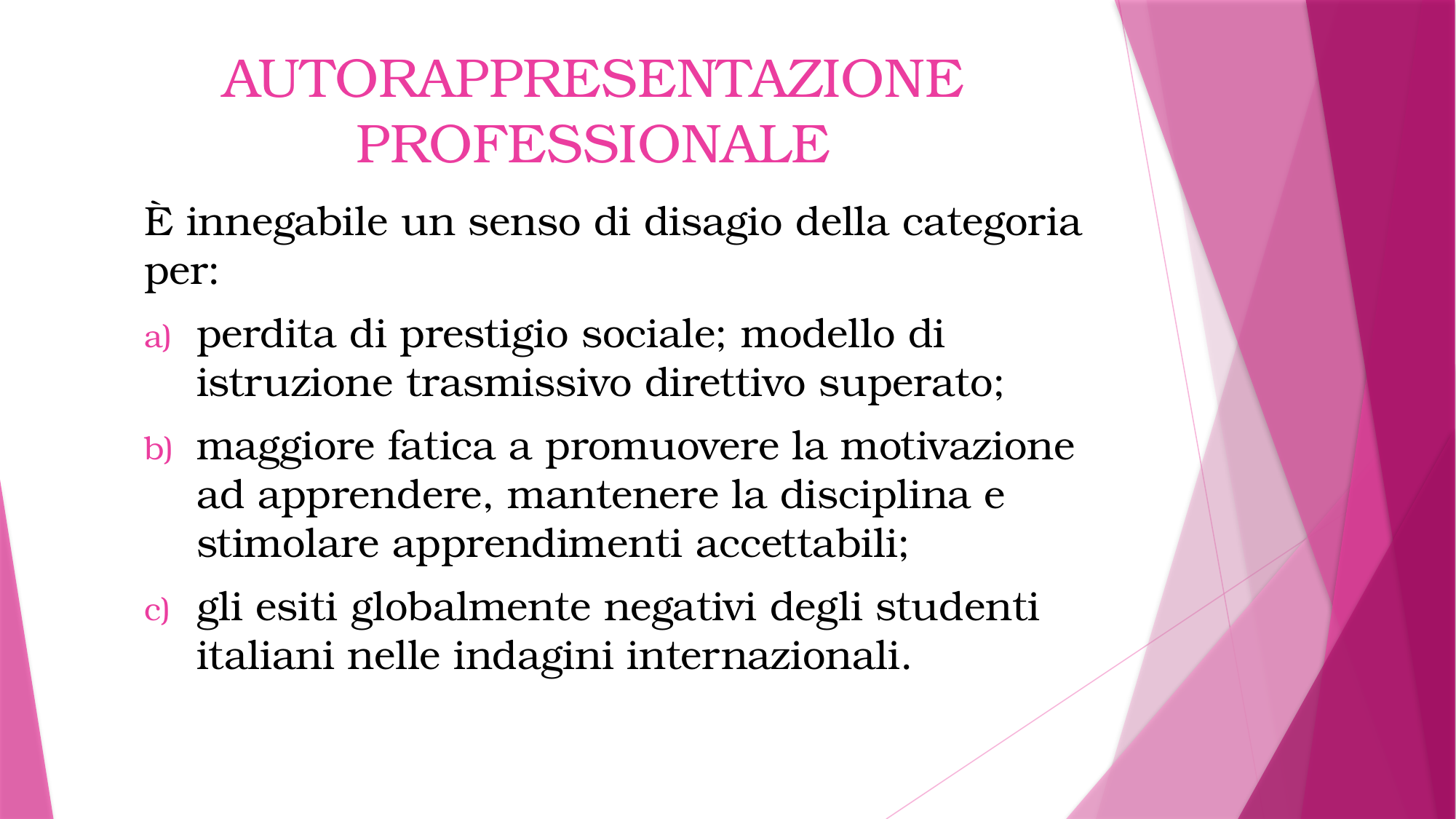

# AUTORAPPRESENTAZIONE PROFESSIONALE
È innegabile un senso di disagio della categoria per:
perdita di prestigio sociale; modello di istruzione trasmissivo direttivo superato;
maggiore fatica a promuovere la motivazione ad apprendere, mantenere la disciplina e stimolare apprendimenti accettabili;
gli esiti globalmente negativi degli studenti italiani nelle indagini internazionali.